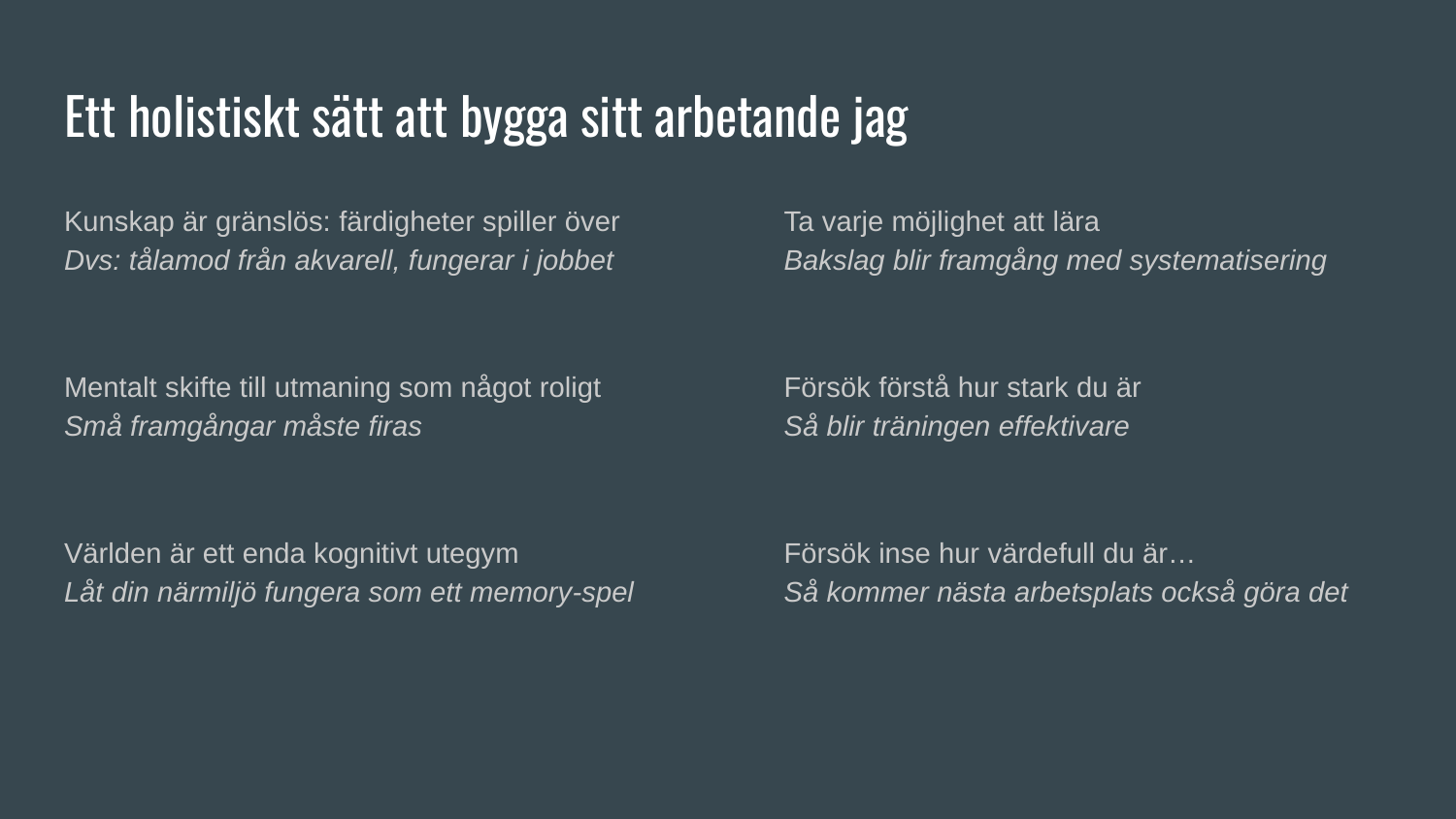

# Ett holistiskt sätt att bygga sitt arbetande jag
Kunskap är gränslös: färdigheter spiller över
Dvs: tålamod från akvarell, fungerar i jobbet

Mentalt skifte till utmaning som något roligt
Små framgångar måste firas

Världen är ett enda kognitivt utegym
Låt din närmiljö fungera som ett memory-spel
Ta varje möjlighet att lära
Bakslag blir framgång med systematisering

Försök förstå hur stark du är
Så blir träningen effektivare

Försök inse hur värdefull du är…
Så kommer nästa arbetsplats också göra det